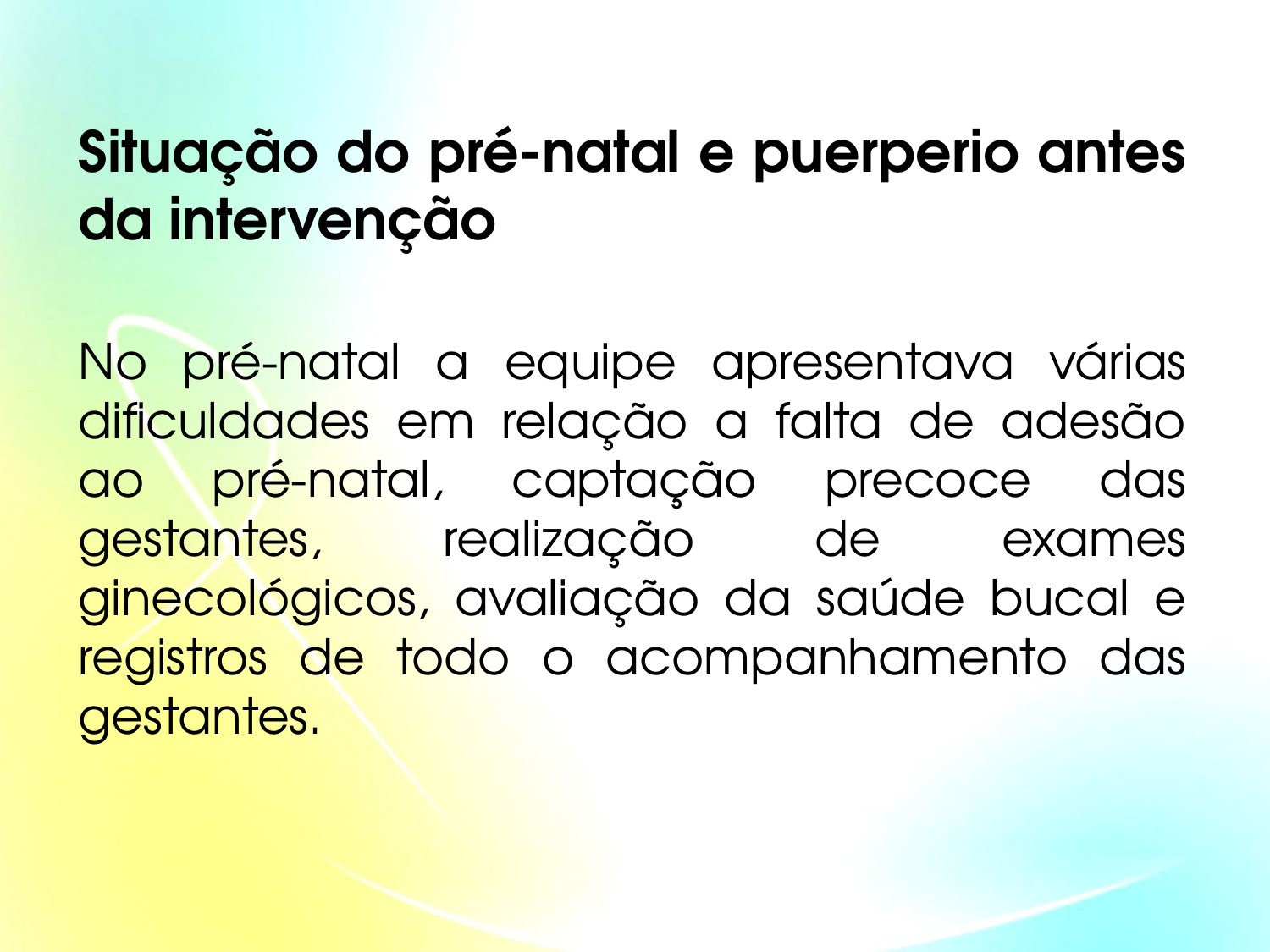

Situação do pré-natal e puerperio antes da intervenção

No pré-natal a equipe apresentava várias dificuldades em relação a falta de adesão ao pré-natal, captação precoce das gestantes, realização de exames ginecológicos, avaliação da saúde bucal e registros de todo o acompanhamento das gestantes.